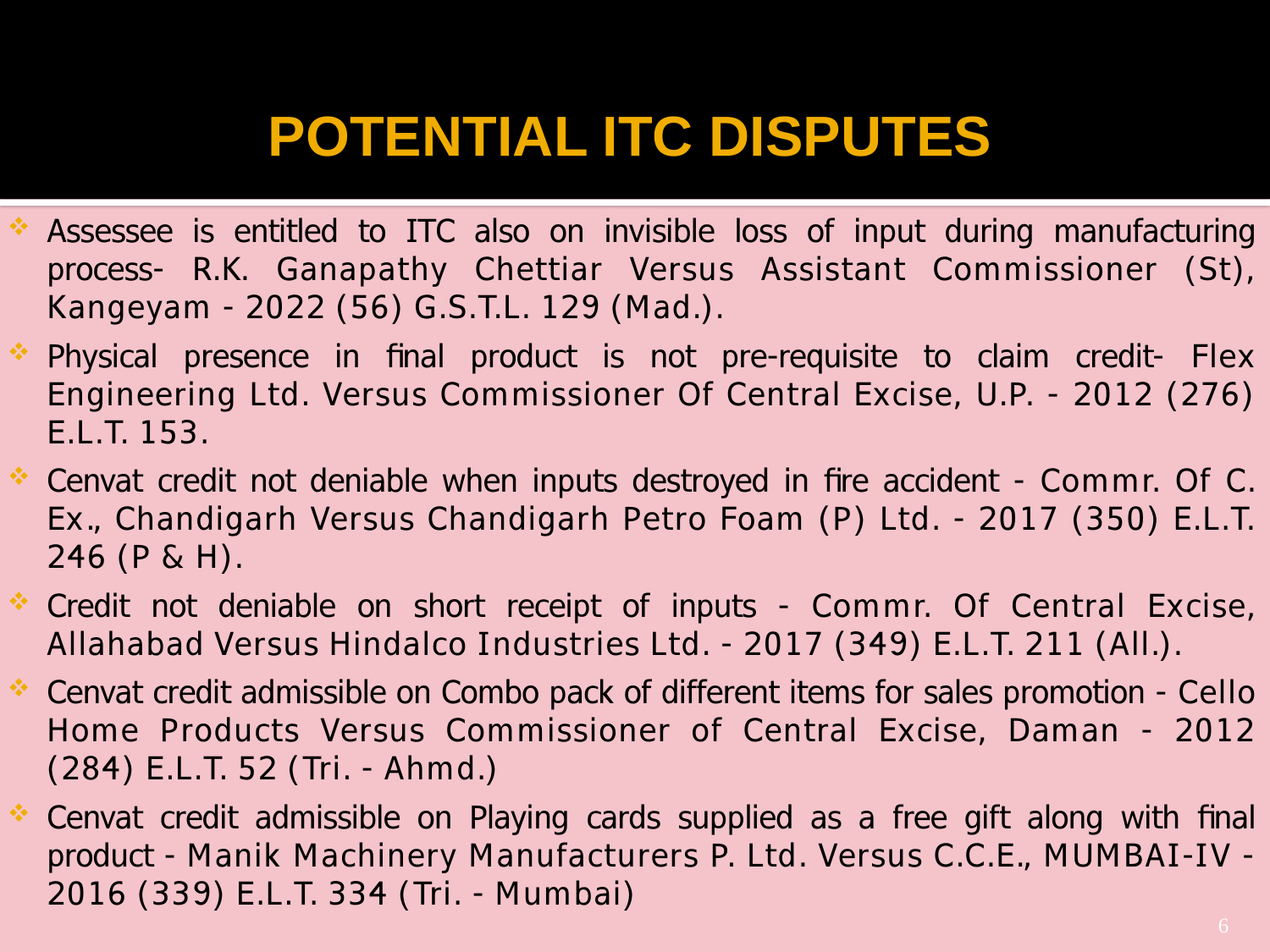

# POTENTIAL ITC DISPUTES
Assessee is entitled to ITC also on invisible loss of input during manufacturing process- R.K. Ganapathy Chettiar Versus Assistant Commissioner (St), Kangeyam - 2022 (56) G.S.T.L. 129 (Mad.).
Physical presence in final product is not pre-requisite to claim credit- Flex Engineering Ltd. Versus Commissioner Of Central Excise, U.P. - 2012 (276) E.L.T. 153.
Cenvat credit not deniable when inputs destroyed in fire accident - Commr. Of C. Ex., Chandigarh Versus Chandigarh Petro Foam (P) Ltd. - 2017 (350) E.L.T. 246 (P & H).
Credit not deniable on short receipt of inputs - Commr. Of Central Excise, Allahabad Versus Hindalco Industries Ltd. - 2017 (349) E.L.T. 211 (All.).
Cenvat credit admissible on Combo pack of different items for sales promotion - Cello Home Products Versus Commissioner of Central Excise, Daman - 2012 (284) E.L.T. 52 (Tri. - Ahmd.)
Cenvat credit admissible on Playing cards supplied as a free gift along with final product - Manik Machinery Manufacturers P. Ltd. Versus C.C.E., MUMBAI-IV - 2016 (339) E.L.T. 334 (Tri. - Mumbai)

6